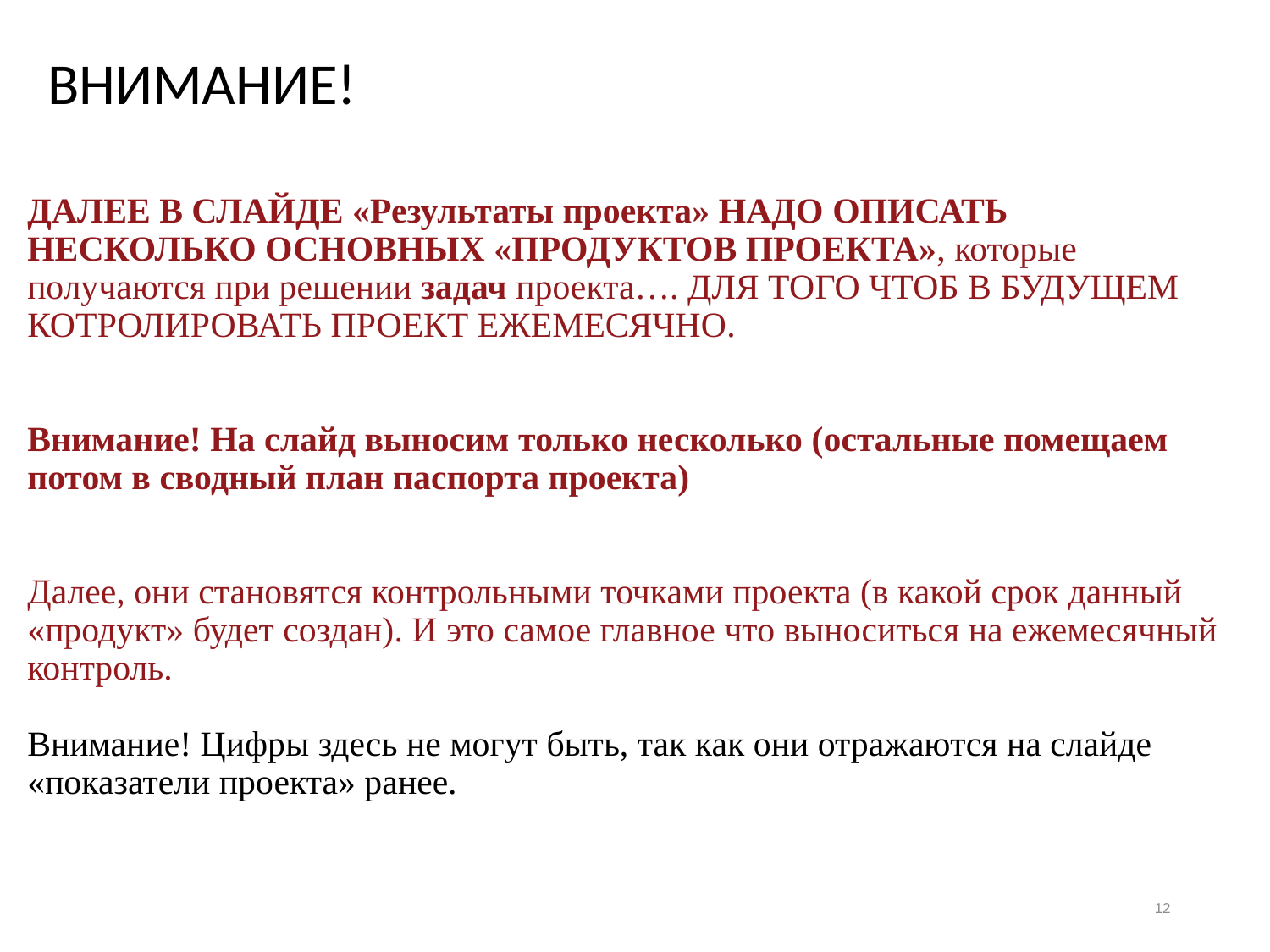

# ВНИМАНИЕ!
ДАЛЕЕ В СЛАЙДЕ «Результаты проекта» НАДО ОПИСАТЬ НЕСКОЛЬКО ОСНОВНЫХ «ПРОДУКТОВ ПРОЕКТА», которые получаются при решении задач проекта…. ДЛЯ ТОГО ЧТОБ В БУДУЩЕМ  КОТРОЛИРОВАТЬ ПРОЕКТ ЕЖЕМЕСЯЧНО.

Внимание! На слайд выносим только несколько (остальные помещаем потом в сводный план паспорта проекта)

Далее, они становятся контрольными точками проекта (в какой срок данный «продукт» будет создан). И это самое главное что выноситься на ежемесячный контроль.

Внимание! Цифры здесь не могут быть, так как они отражаются на слайде «показатели проекта» ранее.
12